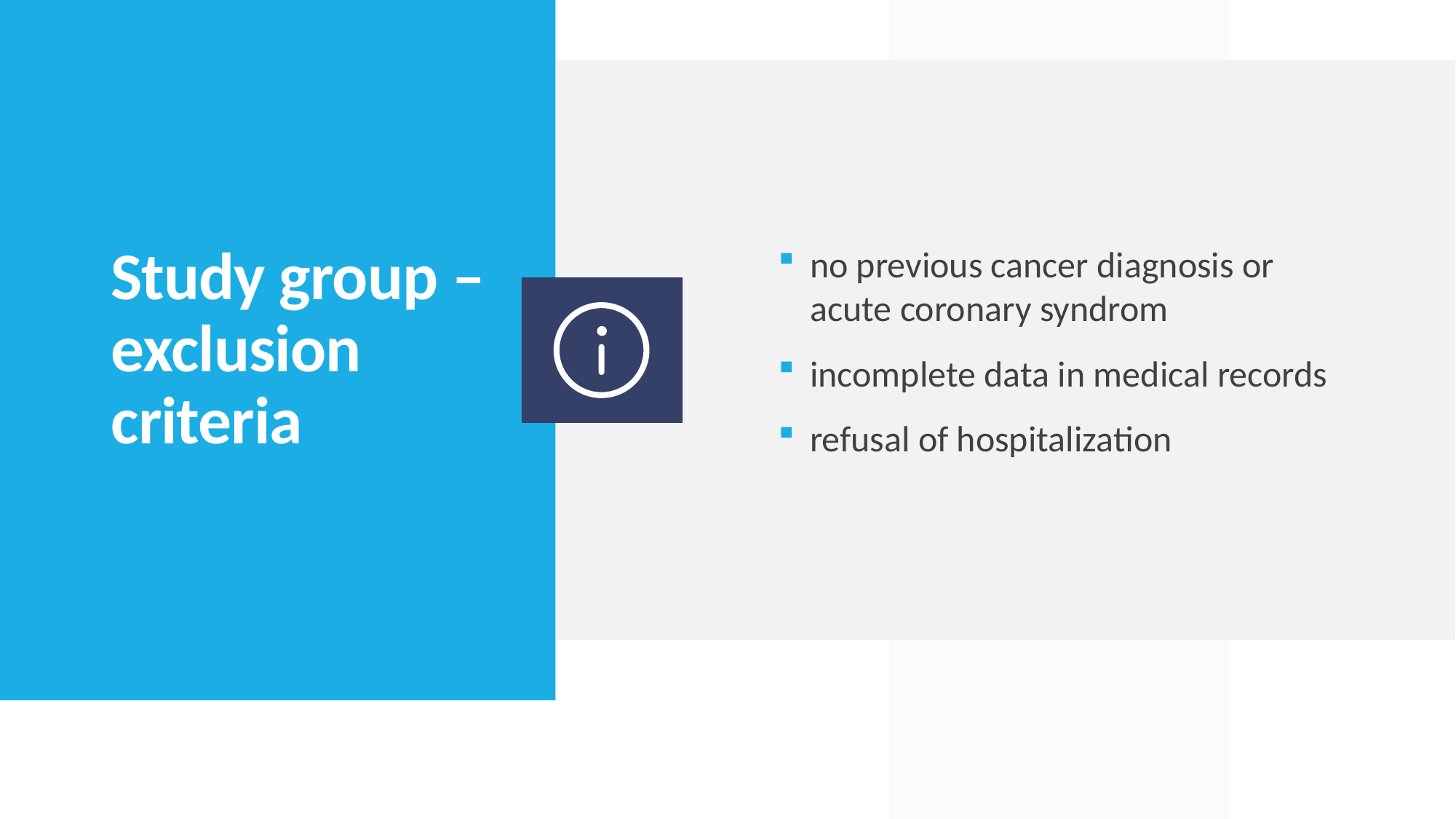

no previous cancer diagnosis or acute coronary syndrom
incomplete data in medical records
refusal of hospitalization
# Study group – exclusion criteria